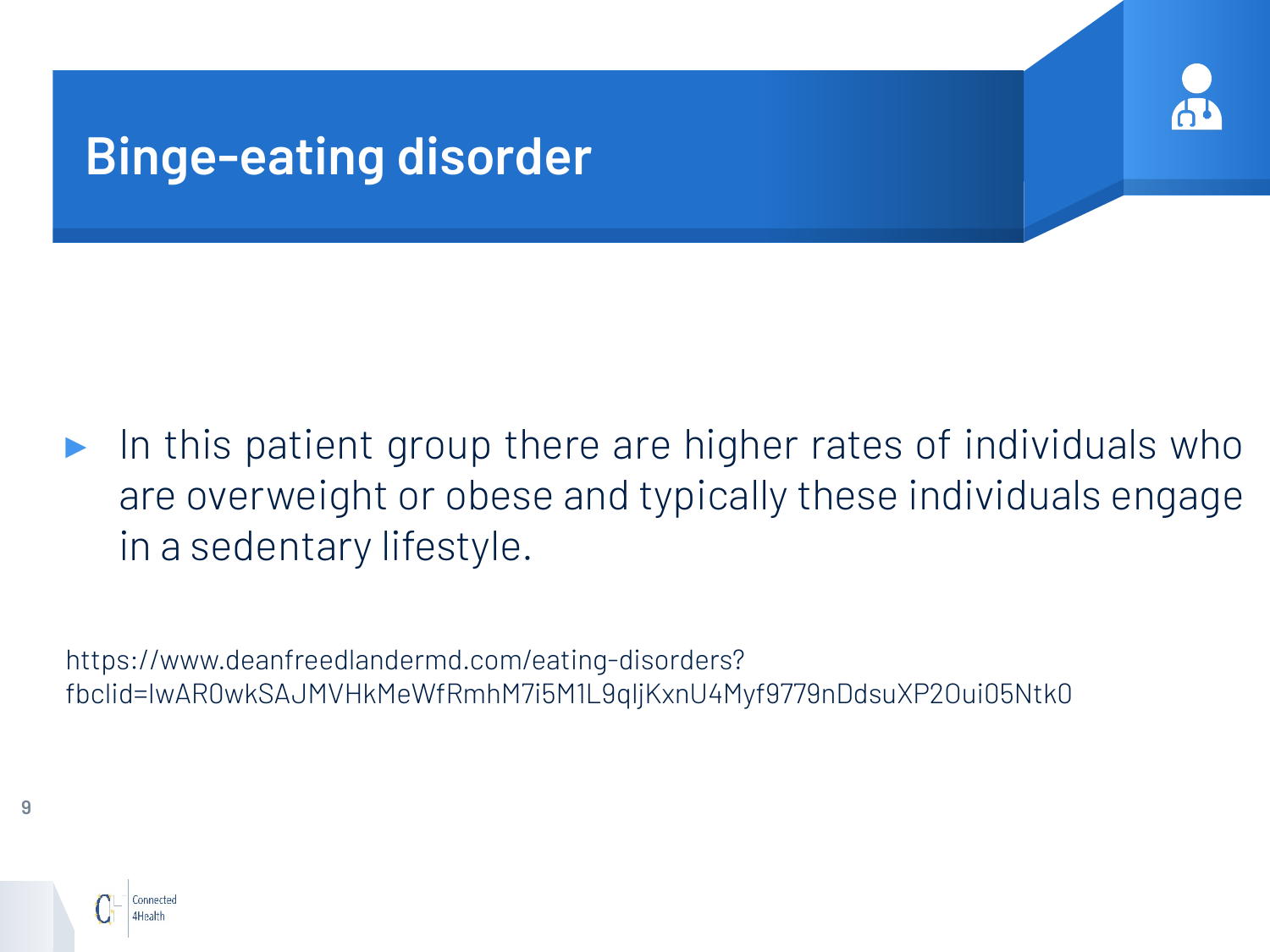

# Binge-eating disorder

In this patient group there are higher rates of individuals who are overweight or obese and typically these individuals engage in a sedentary lifestyle.

https://www.deanfreedlandermd.com/eating-disorders?fbclid=IwAR0wkSAJMVHkMeWfRmhM7i5M1L9qljKxnU4Myf9779nDdsuXP2Oui05Ntk0

9